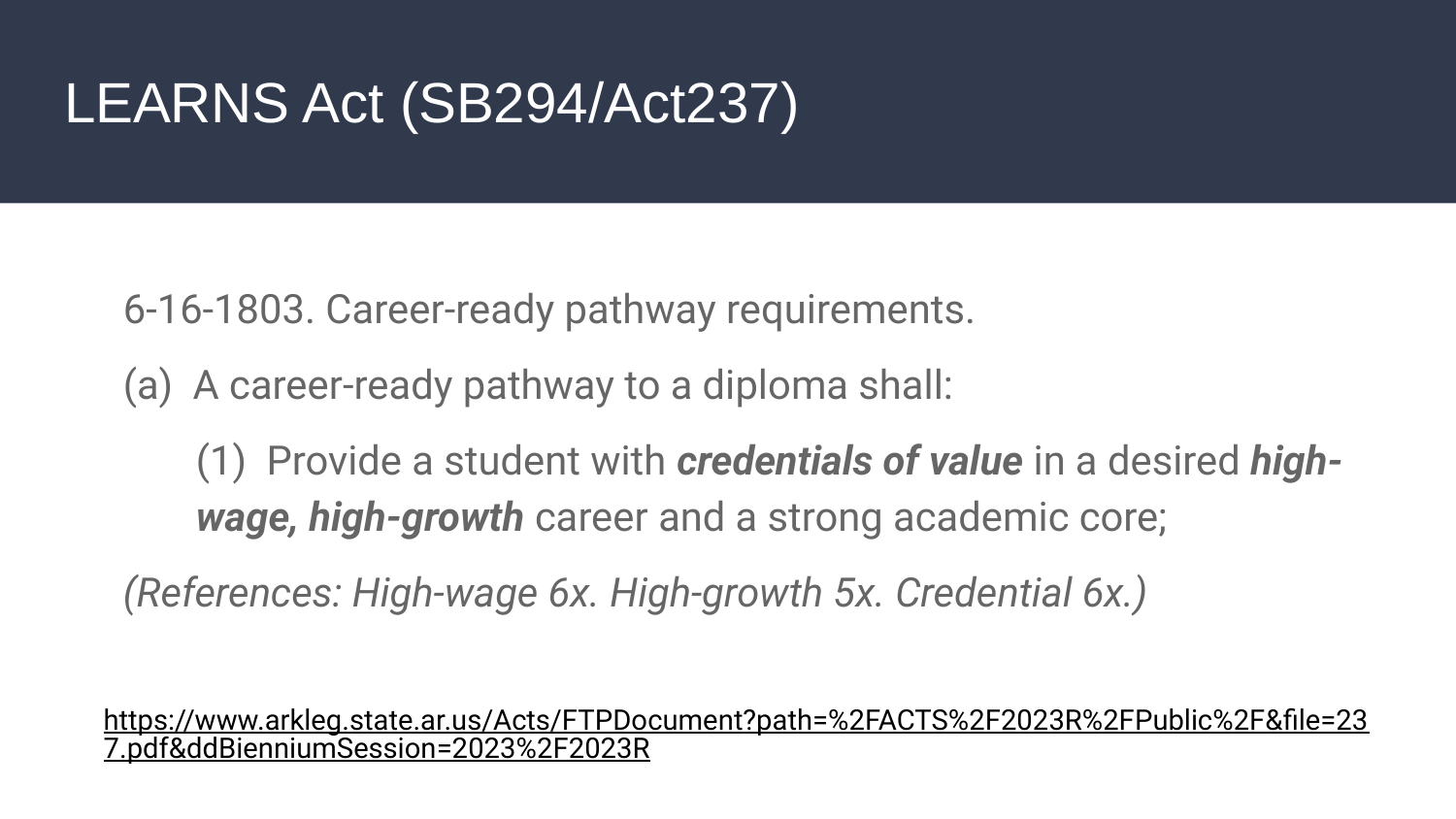

# LEARNS Act (SB294/Act237)
6-16-1803. Career-ready pathway requirements.
(a)  A career-ready pathway to a diploma shall:
(1)  Provide a student with credentials of value in a desired high-wage, high-growth career and a strong academic core;
(References: High-wage 6x. High-growth 5x. Credential 6x.)
https://www.arkleg.state.ar.us/Acts/FTPDocument?path=%2FACTS%2F2023R%2FPublic%2F&file=237.pdf&ddBienniumSession=2023%2F2023R